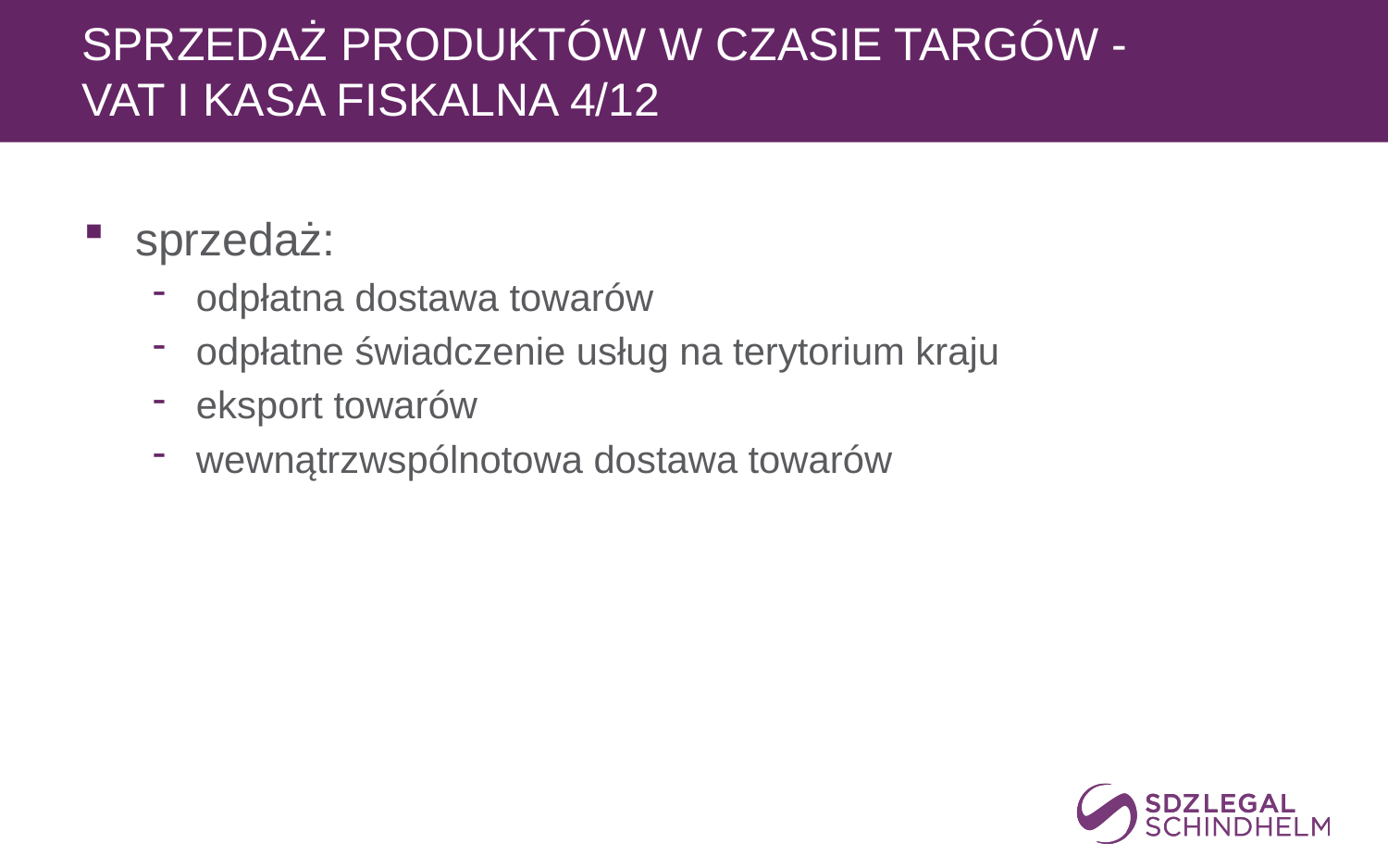

# sprzedaż produktów w czasie targów - VAT I kasa fiskalna 4/12
sprzedaż:
odpłatna dostawa towarów
odpłatne świadczenie usług na terytorium kraju
eksport towarów
wewnątrzwspólnotowa dostawa towarów